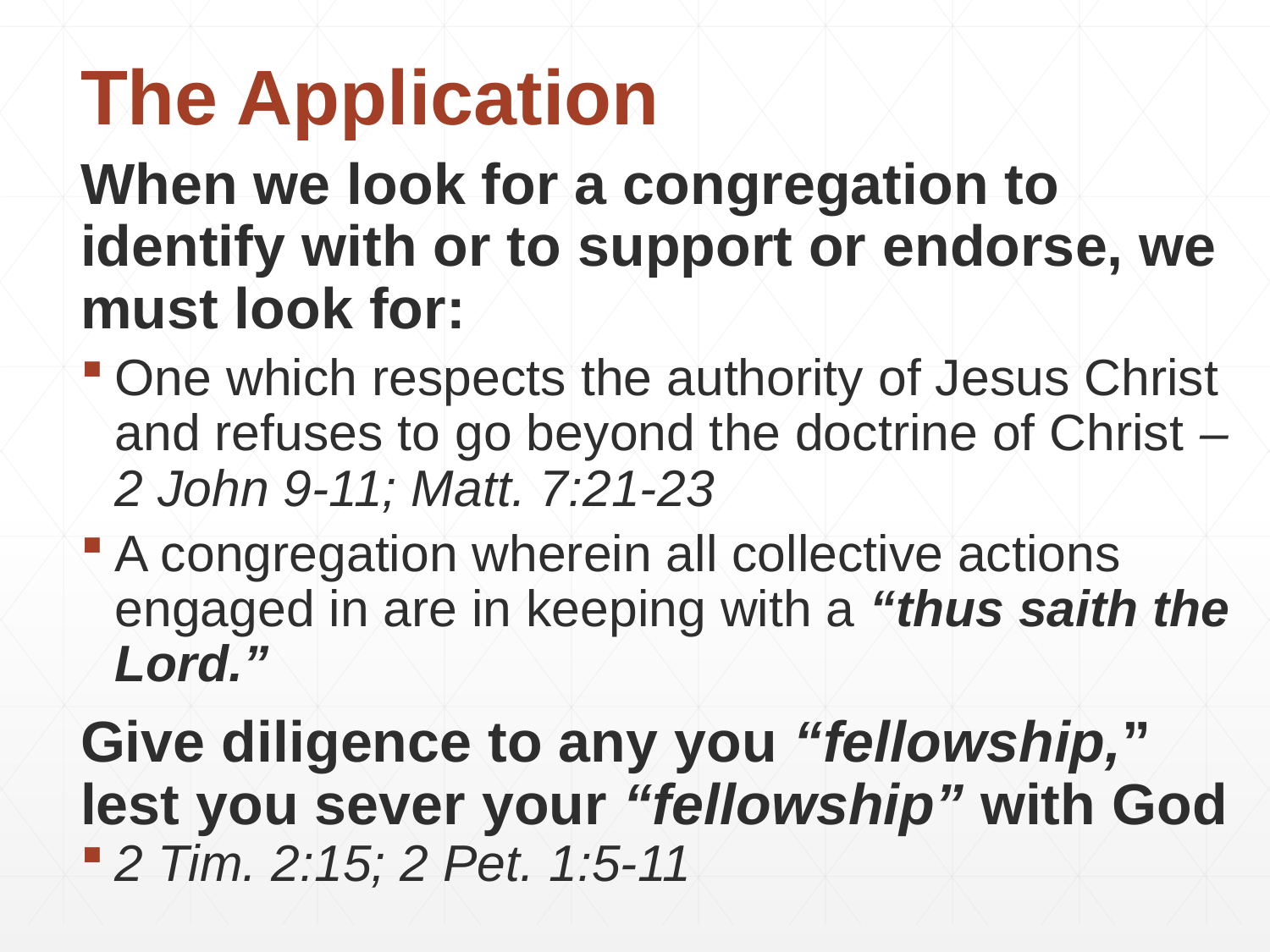

# The Application
When we look for a congregation to identify with or to support or endorse, we must look for:
One which respects the authority of Jesus Christ and refuses to go beyond the doctrine of Christ – 2 John 9-11; Matt. 7:21-23
A congregation wherein all collective actions engaged in are in keeping with a “thus saith the Lord.”
Give diligence to any you “fellowship,” lest you sever your “fellowship” with God
2 Tim. 2:15; 2 Pet. 1:5-11